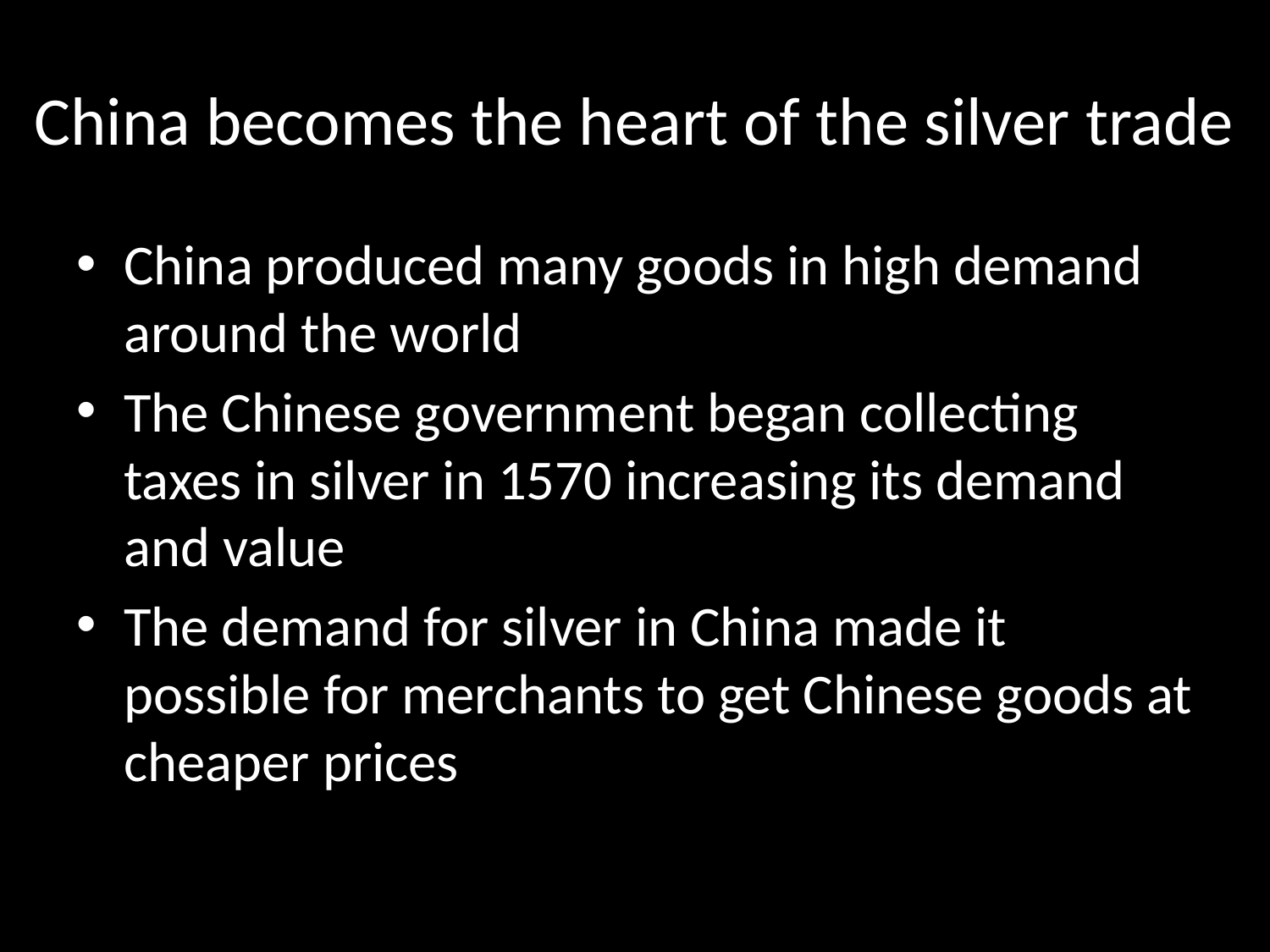

# China becomes the heart of the silver trade
China produced many goods in high demand around the world
The Chinese government began collecting taxes in silver in 1570 increasing its demand and value
The demand for silver in China made it possible for merchants to get Chinese goods at cheaper prices